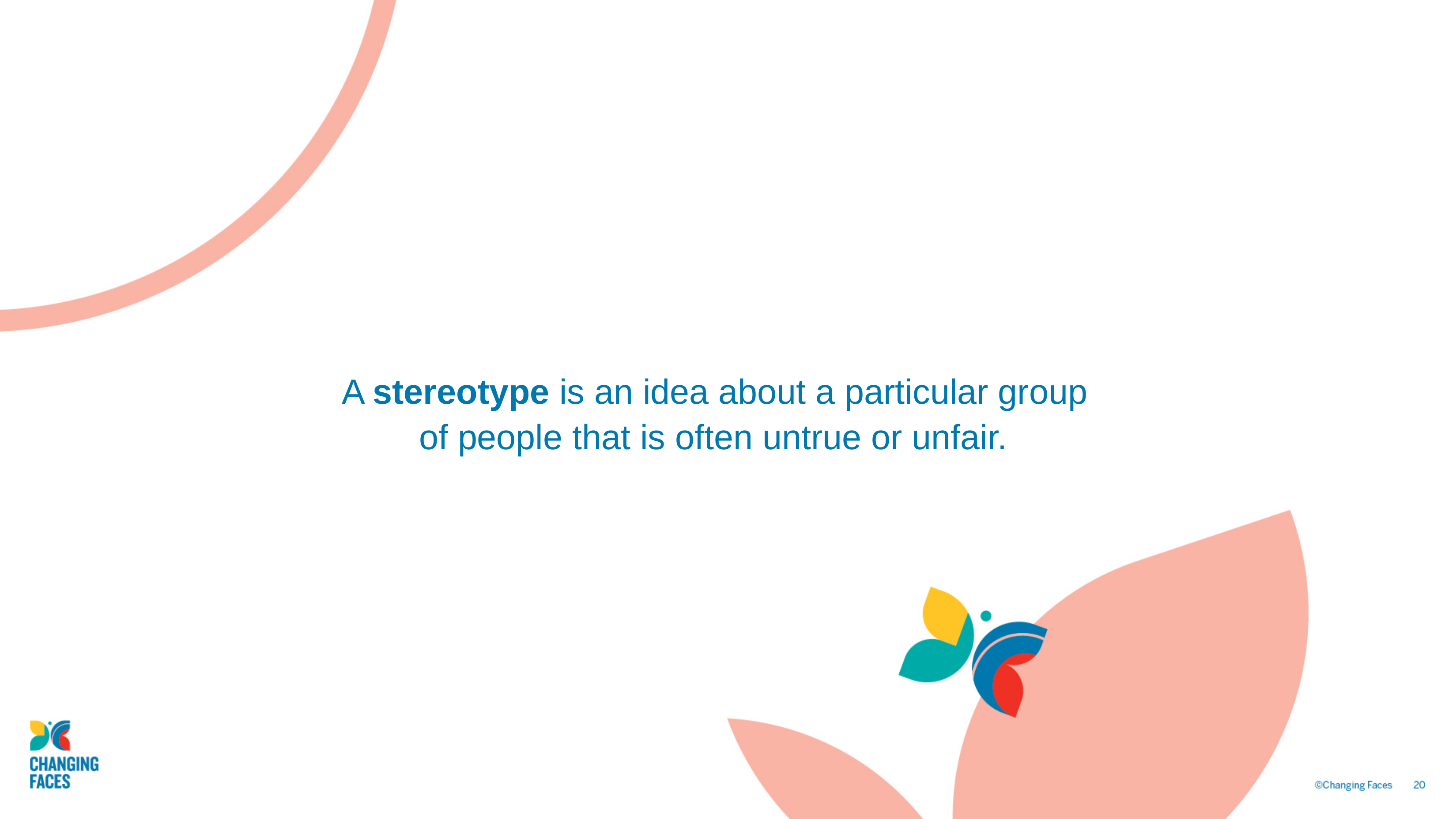

A stereotype is an idea about a particular group  of people that is often untrue or unfair.